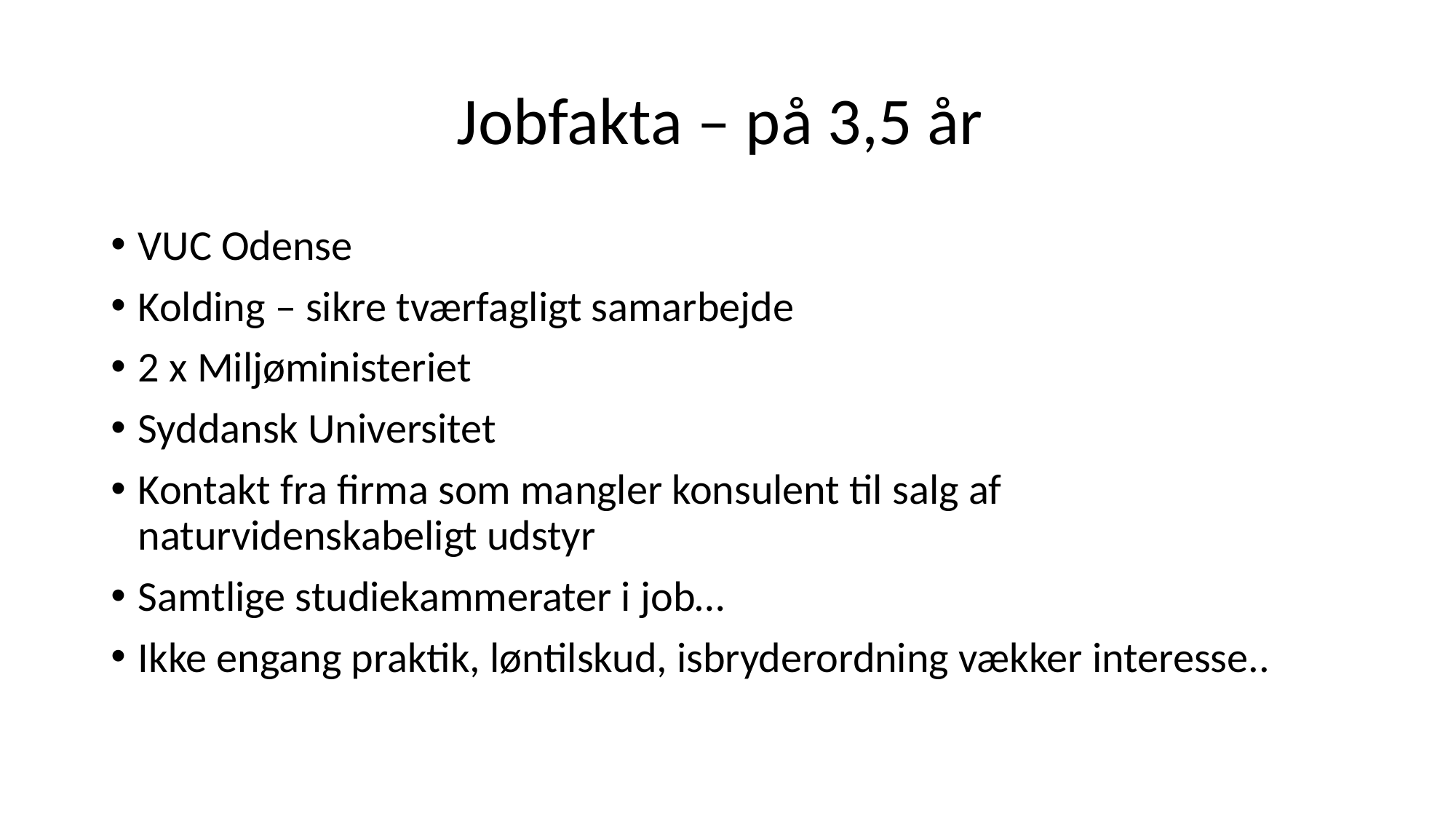

# Jobfakta – på 3,5 år
VUC Odense
Kolding – sikre tværfagligt samarbejde
2 x Miljøministeriet
Syddansk Universitet
Kontakt fra firma som mangler konsulent til salg af naturvidenskabeligt udstyr
Samtlige studiekammerater i job…
Ikke engang praktik, løntilskud, isbryderordning vækker interesse..